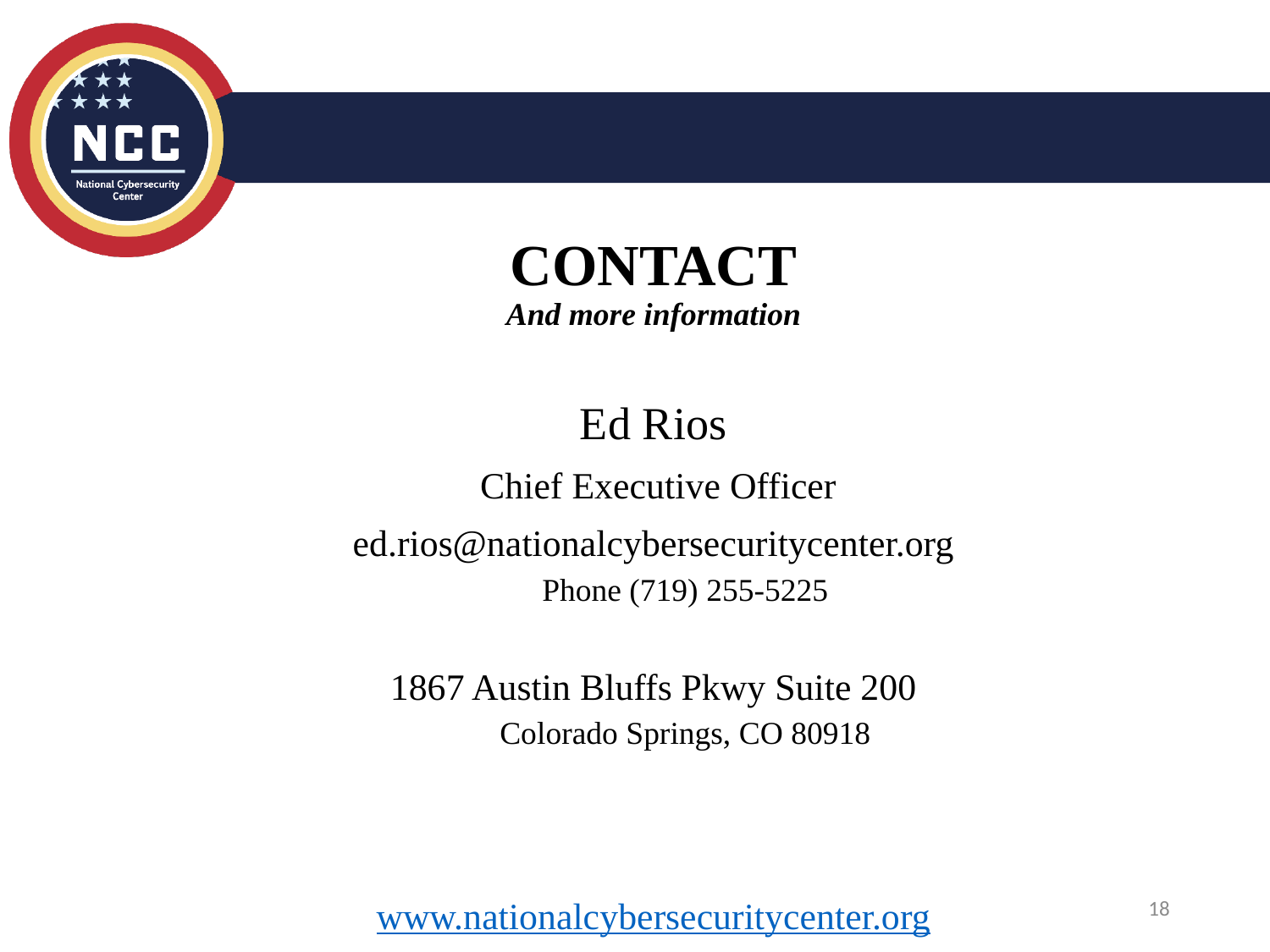

CONTACT
And more information
Ed Rios
 Chief Executive Officer
ed.rios@nationalcybersecuritycenter.org
Phone (719) 255-5225

1867 Austin Bluffs Pkwy Suite 200
Colorado Springs, CO 80918

www.nationalcybersecuritycenter.org

18